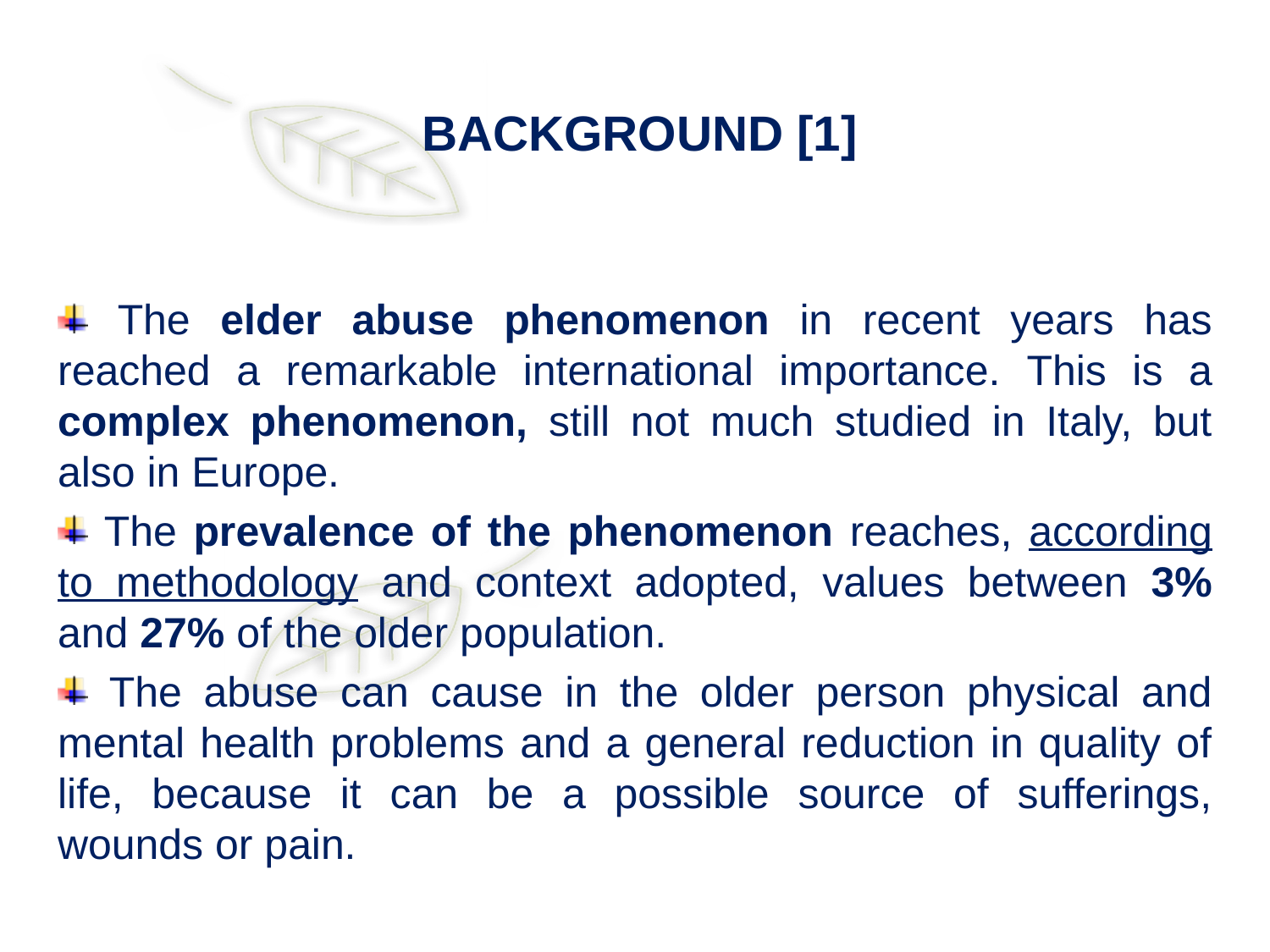

# BACKGROUND [1]
 The elder abuse phenomenon in recent years has reached a remarkable international importance. This is a complex phenomenon, still not much studied in Italy, but also in Europe.
 The prevalence of the phenomenon reaches, according to methodology and context adopted, values between 3% and 27% of the older population.
 The abuse can cause in the older person physical and mental health problems and a general reduction in quality of life, because it can be a possible source of sufferings, wounds or pain.